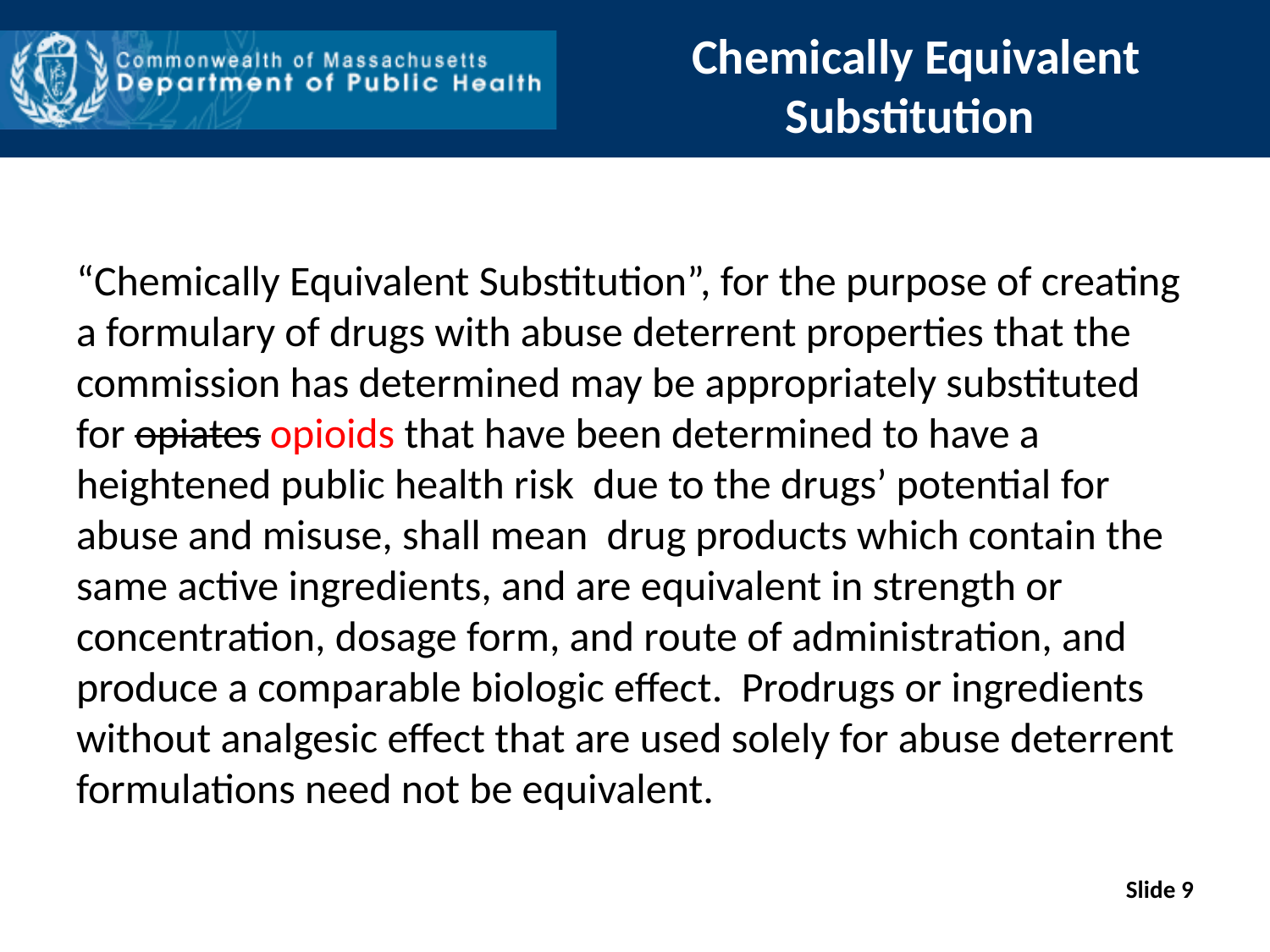

Chemically Equivalent Substitution

“Chemically Equivalent Substitution”, for the purpose of creating a formulary of drugs with abuse deterrent properties that the commission has determined may be appropriately substituted for opiates opioids that have been determined to have a heightened public health risk  due to the drugs’ potential for abuse and misuse, shall mean  drug products which contain the same active ingredients, and are equivalent in strength or concentration, dosage form, and route of administration, and produce a comparable biologic effect.  Prodrugs or ingredients without analgesic effect that are used solely for abuse deterrent formulations need not be equivalent.
Slide 9